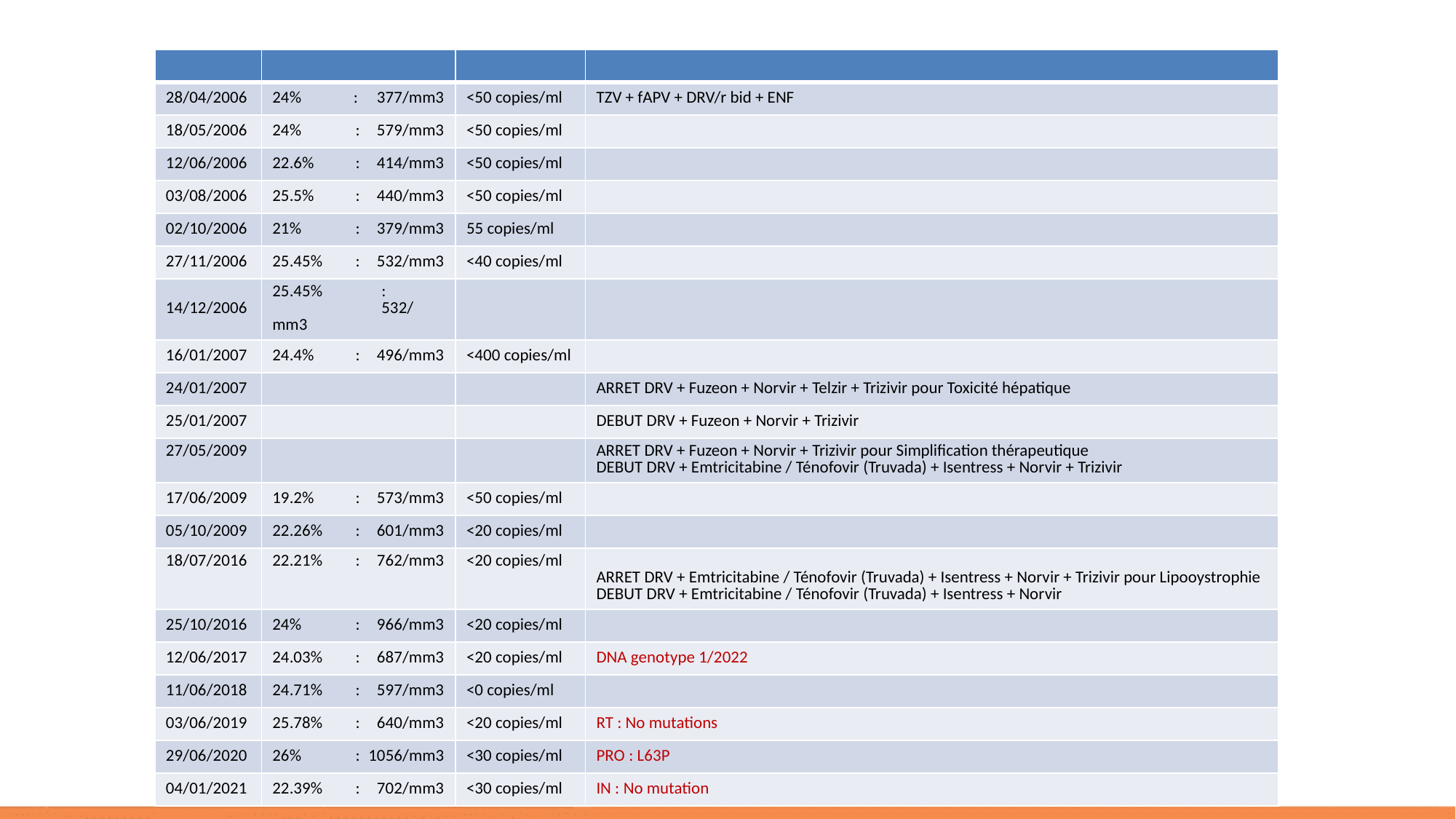

|  |  |  |  |
| --- | --- | --- | --- |
| 28/04/2006 | 24% : 377/mm3 | <50 copies/ml | TZV + fAPV + DRV/r bid + ENF |
| 18/05/2006 | 24% : 579/mm3 | <50 copies/ml |  |
| 12/06/2006 | 22.6% : 414/mm3 | <50 copies/ml |  |
| 03/08/2006 | 25.5% : 440/mm3 | <50 copies/ml |  |
| 02/10/2006 | 21% : 379/mm3 | 55 copies/ml |  |
| 27/11/2006 | 25.45% : 532/mm3 | <40 copies/ml |  |
| 14/12/2006 | 25.45% : 532/mm3 |  |  |
| 16/01/2007 | 24.4% : 496/mm3 | <400 copies/ml |  |
| 24/01/2007 |  |  | ARRET DRV + Fuzeon + Norvir + Telzir + Trizivir pour Toxicité hépatique |
| 25/01/2007 |  |  | DEBUT DRV + Fuzeon + Norvir + Trizivir |
| 27/05/2009 |  |  | ARRET DRV + Fuzeon + Norvir + Trizivir pour Simplification thérapeutique DEBUT DRV + Emtricitabine / Ténofovir (Truvada) + Isentress + Norvir + Trizivir |
| 17/06/2009 | 19.2% : 573/mm3 | <50 copies/ml |  |
| 05/10/2009 | 22.26% : 601/mm3 | <20 copies/ml |  |
| 18/07/2016 | 22.21% : 762/mm3 | <20 copies/ml | ARRET DRV + Emtricitabine / Ténofovir (Truvada) + Isentress + Norvir + Trizivir pour Lipooystrophie DEBUT DRV + Emtricitabine / Ténofovir (Truvada) + Isentress + Norvir |
| 25/10/2016 | 24% : 966/mm3 | <20 copies/ml |  |
| 12/06/2017 | 24.03% : 687/mm3 | <20 copies/ml | DNA genotype 1/2022 |
| 11/06/2018 | 24.71% : 597/mm3 | <0 copies/ml |  |
| 03/06/2019 | 25.78% : 640/mm3 | <20 copies/ml | RT : No mutations |
| 29/06/2020 | 26% : 1056/mm3 | <30 copies/ml | PRO : L63P |
| 04/01/2021 | 22.39% : 702/mm3 | <30 copies/ml | IN : No mutation |